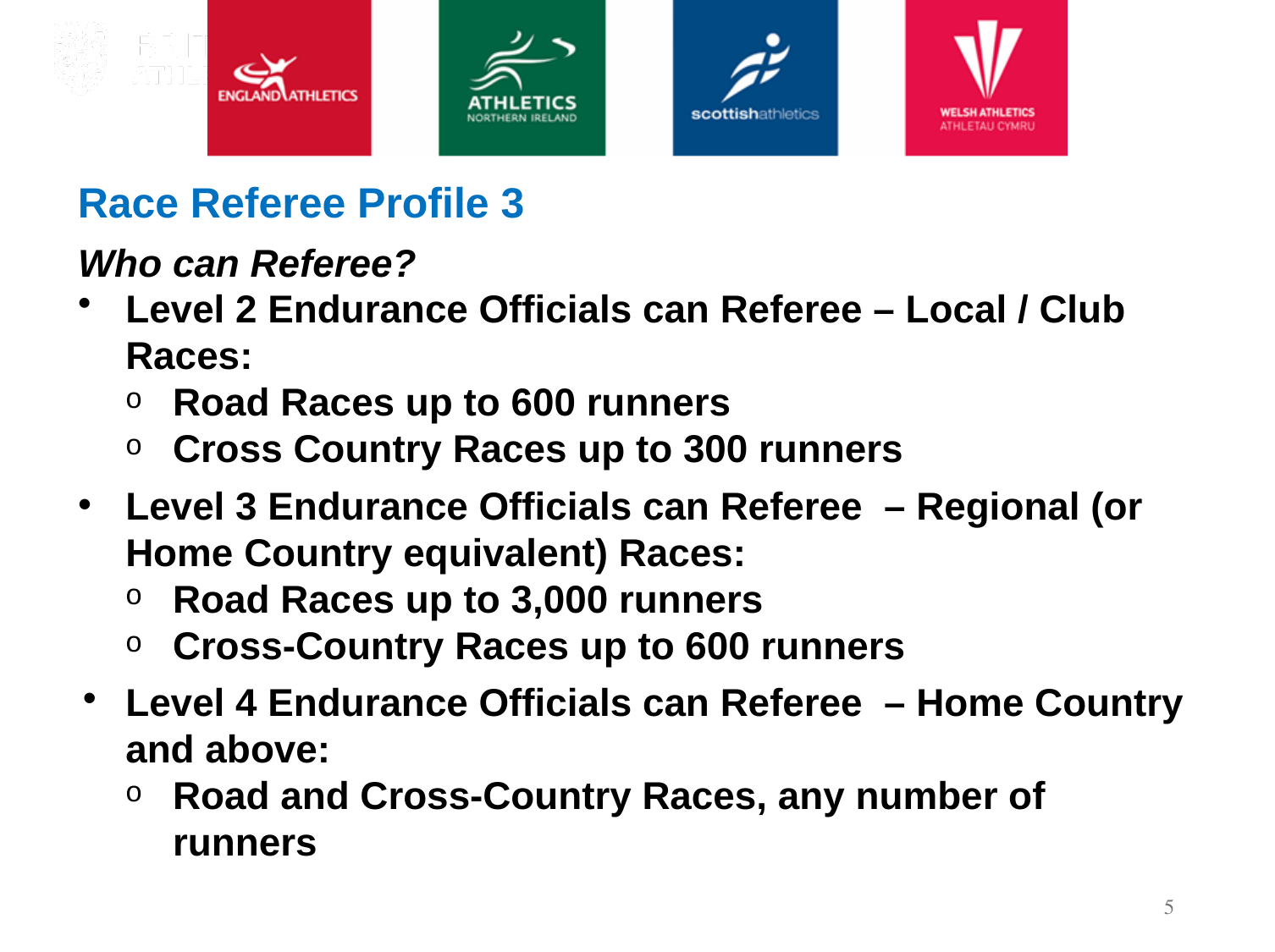

Race Referee Profile 3
Who can Referee?
Level 2 Endurance Officials can Referee – Local / Club Races:
Road Races up to 600 runners
Cross Country Races up to 300 runners
Level 3 Endurance Officials can Referee  – Regional (or Home Country equivalent) Races:
Road Races up to 3,000 runners
Cross-Country Races up to 600 runners
Level 4 Endurance Officials can Referee  – Home Country and above:
Road and Cross-Country Races, any number of runners
5